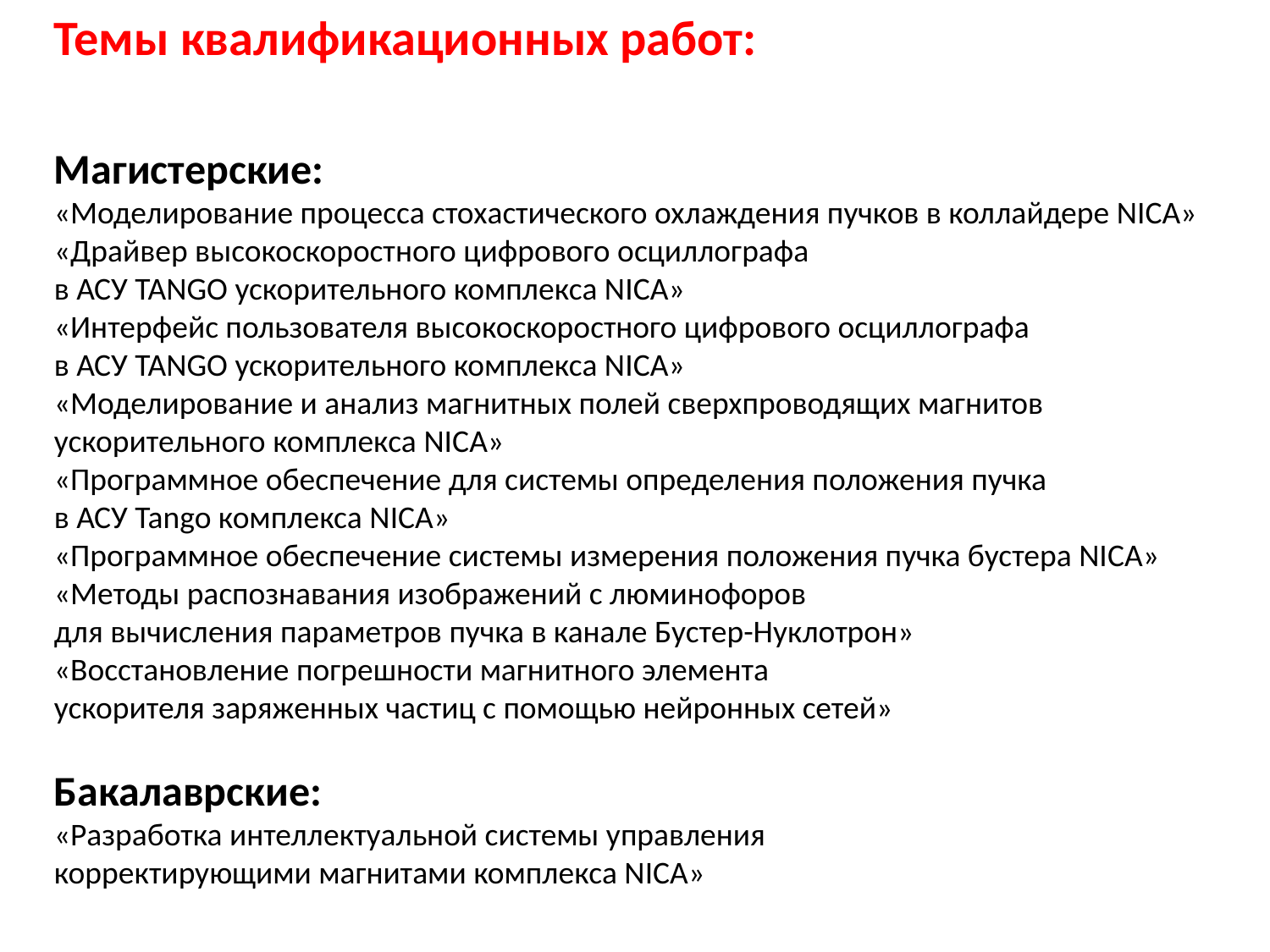

Темы квалификационных работ:

Магистерские:
«Моделирование процесса стохастического охлаждения пучков в коллайдере NICA»
«Драйвер высокоскоростного цифрового осциллографа
в АСУ TANGO ускорительного комплекса NICA»
«Интерфейс пользователя высокоскоростного цифрового осциллографа
в АСУ TANGO ускорительного комплекса NICA»
«Моделирование и анализ магнитных полей сверхпроводящих магнитов
ускорительного комплекса NICA»
«Программное обеспечение для системы определения положения пучка
в АСУ Tango комплекса NICA»
«Программное обеспечение системы измерения положения пучка бустера NICA»
«Методы распознавания изображений с люминофоров
для вычисления параметров пучка в канале Бустер-Нуклотрон»
«Восстановление погрешности магнитного элемента
ускорителя заряженных частиц с помощью нейронных сетей»

Бакалаврские:
«Разработка интеллектуальной системы управления
корректирующими магнитами комплекса NICA»